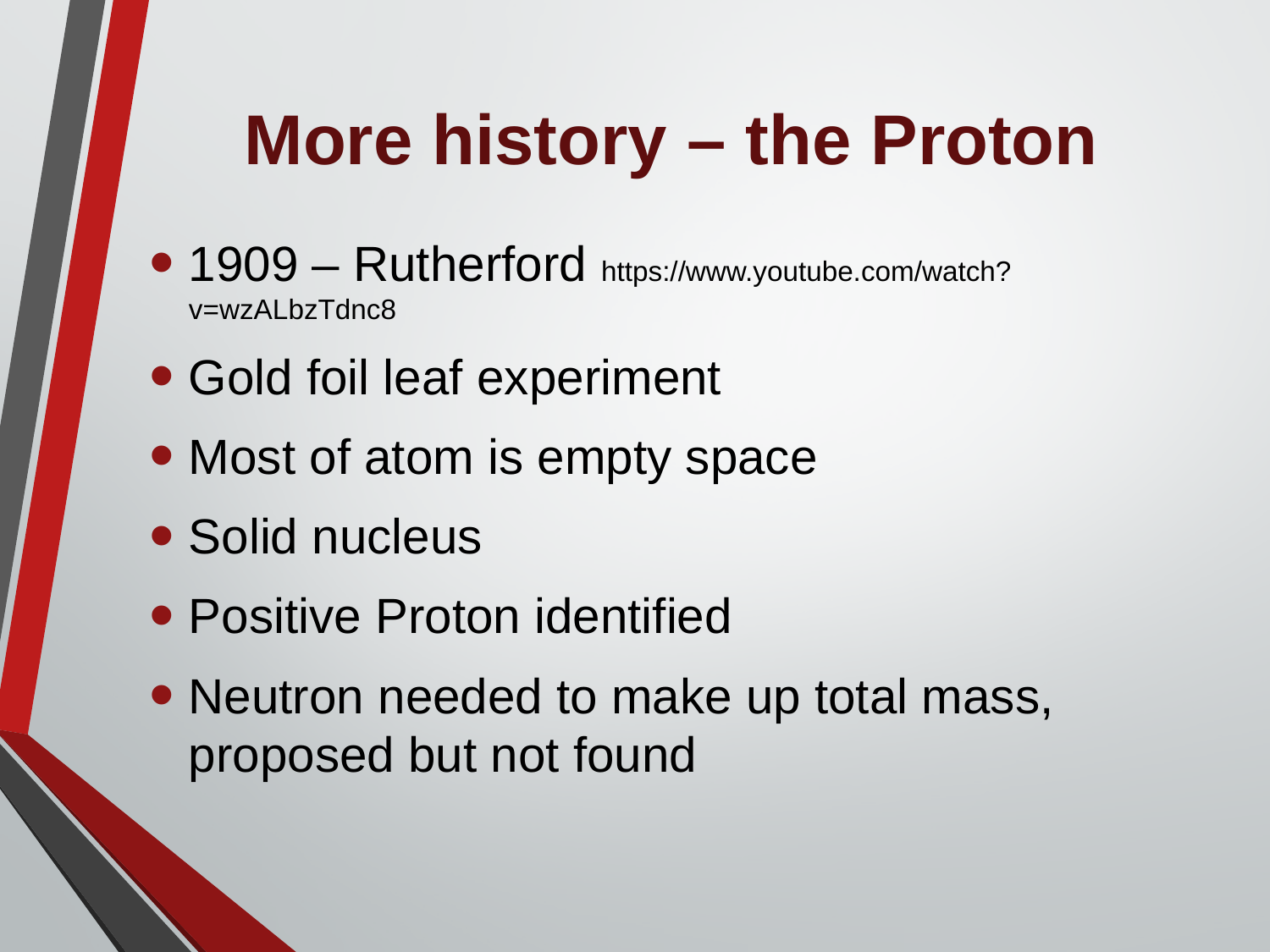

# More history – the Proton
1909 – Rutherford https://www.youtube.com/watch?v=wzALbzTdnc8
Gold foil leaf experiment
Most of atom is empty space
Solid nucleus
Positive Proton identified
Neutron needed to make up total mass, proposed but not found